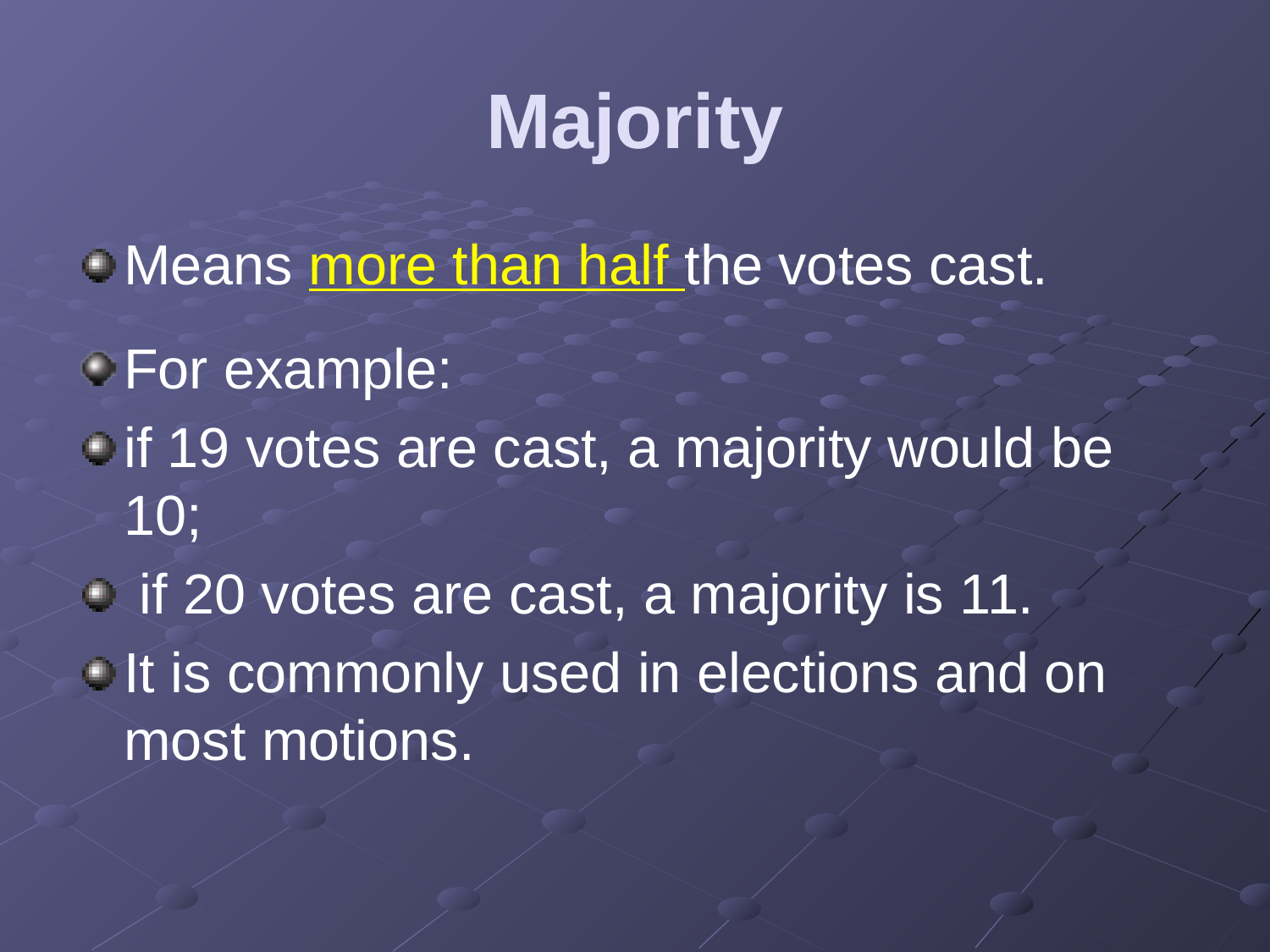

# Majority
Means more than half the votes cast.

For example:
if 19 votes are cast, a majority would be 10;
 if 20 votes are cast, a majority is 11.
It is commonly used in elections and on most motions.